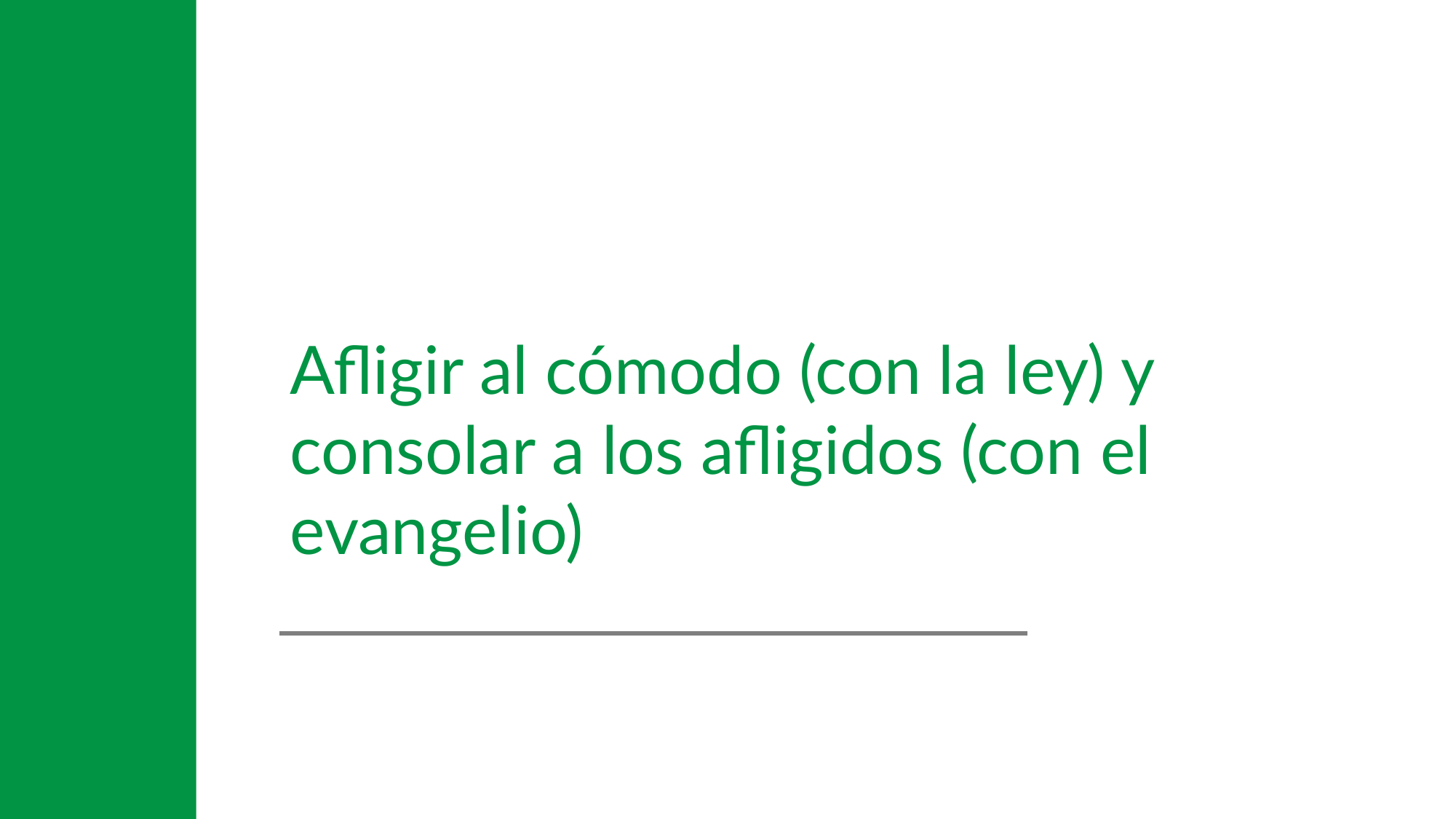

Afligir al cómodo (con la ley) y consolar a los afligidos (con el evangelio)